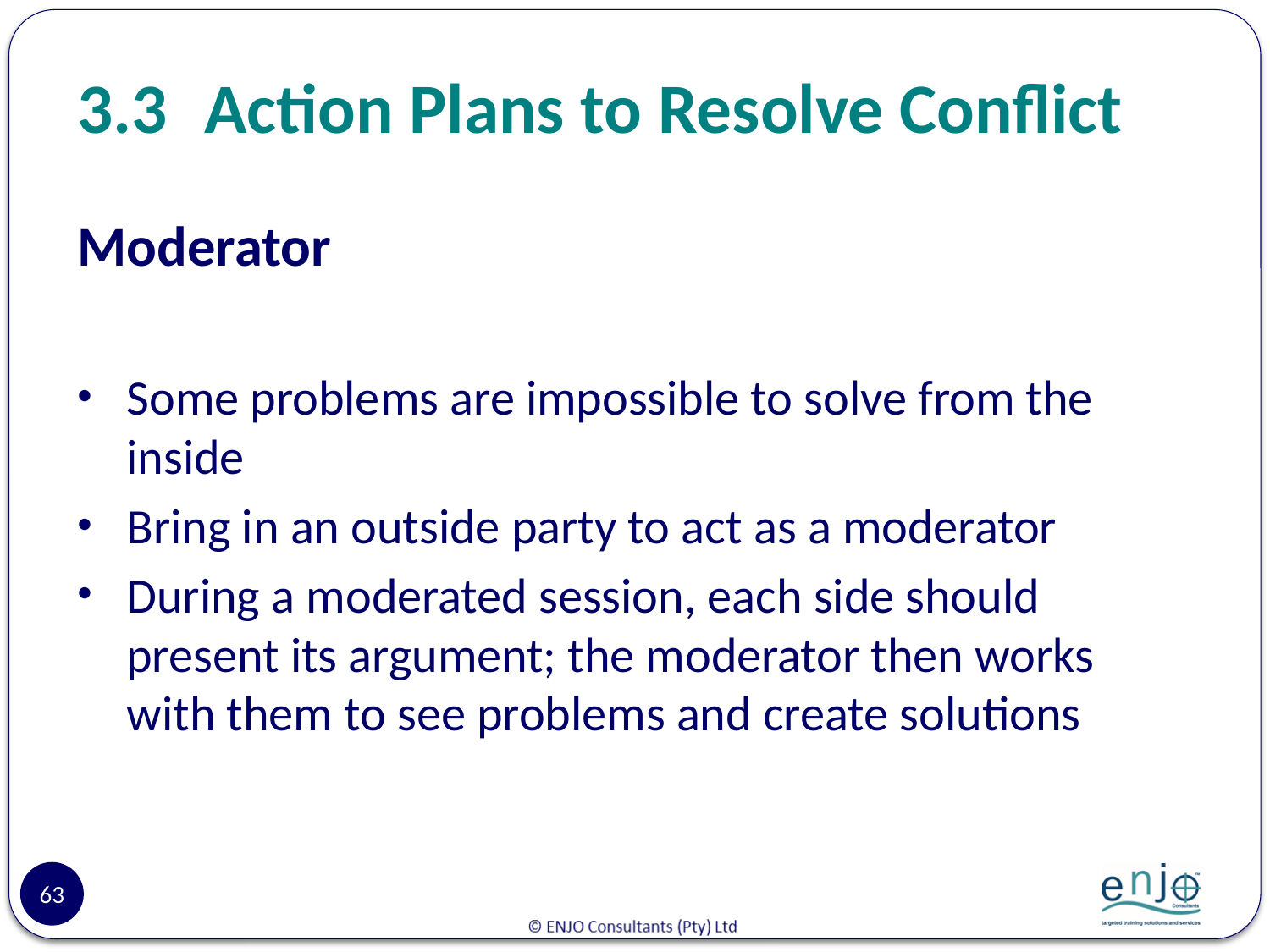

# 3.3	Action Plans to Resolve Conflict
Moderator

Some problems are impossible to solve from the inside
Bring in an outside party to act as a moderator
During a moderated session, each side should present its argument; the moderator then works with them to see problems and create solutions
63